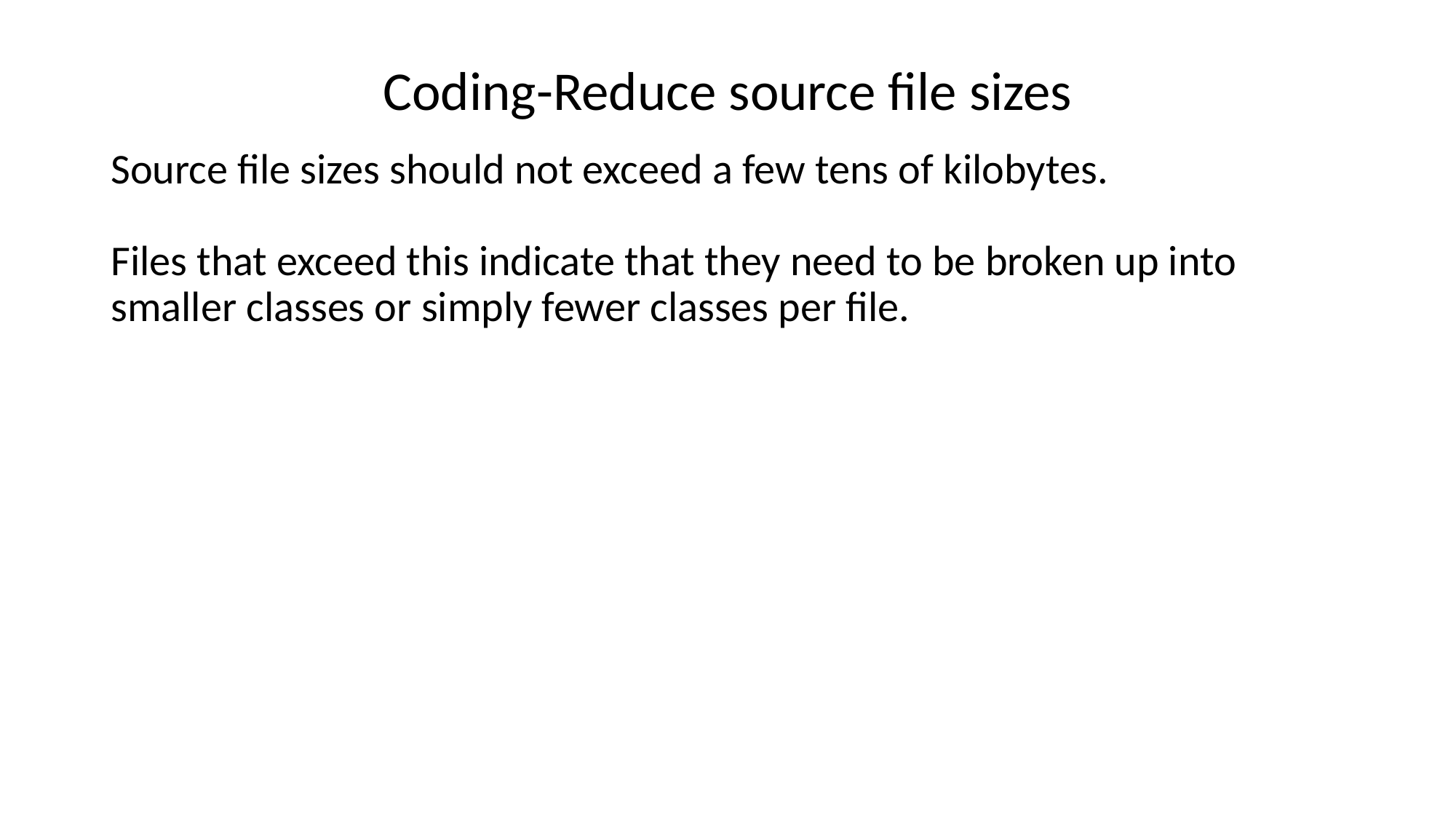

# Coding-Reduce source file sizes
Source file sizes should not exceed a few tens of kilobytes.

Files that exceed this indicate that they need to be broken up into smaller classes or simply fewer classes per file.